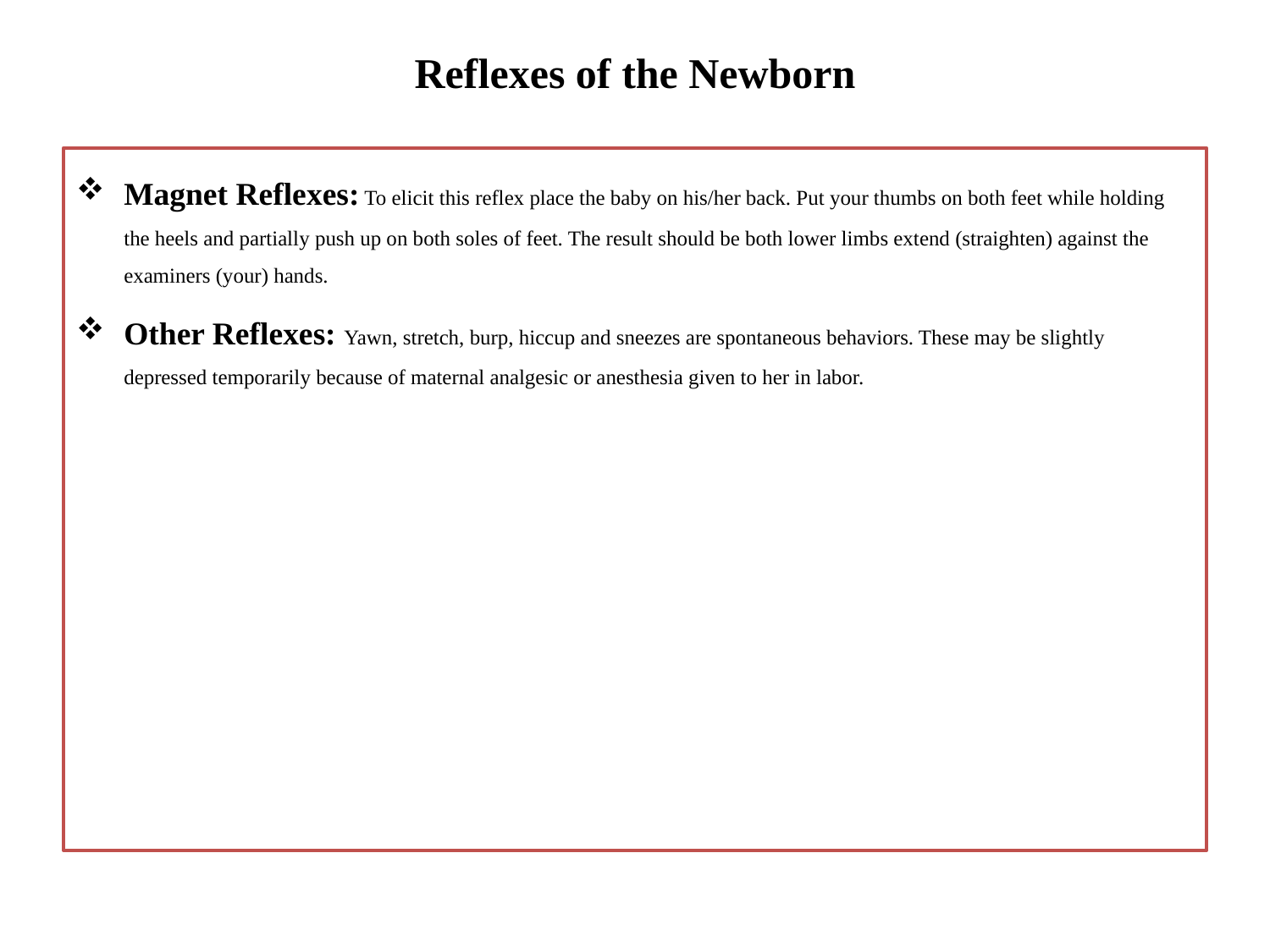

# Reflexes of the Newborn
Magnet Reflexes: To elicit this reflex place the baby on his/her back. Put your thumbs on both feet while holding the heels and partially push up on both soles of feet. The result should be both lower limbs extend (straighten) against the examiners (your) hands.
Other Reflexes: Yawn, stretch, burp, hiccup and sneezes are spontaneous behaviors. These may be slightly depressed temporarily because of maternal analgesic or anesthesia given to her in labor.